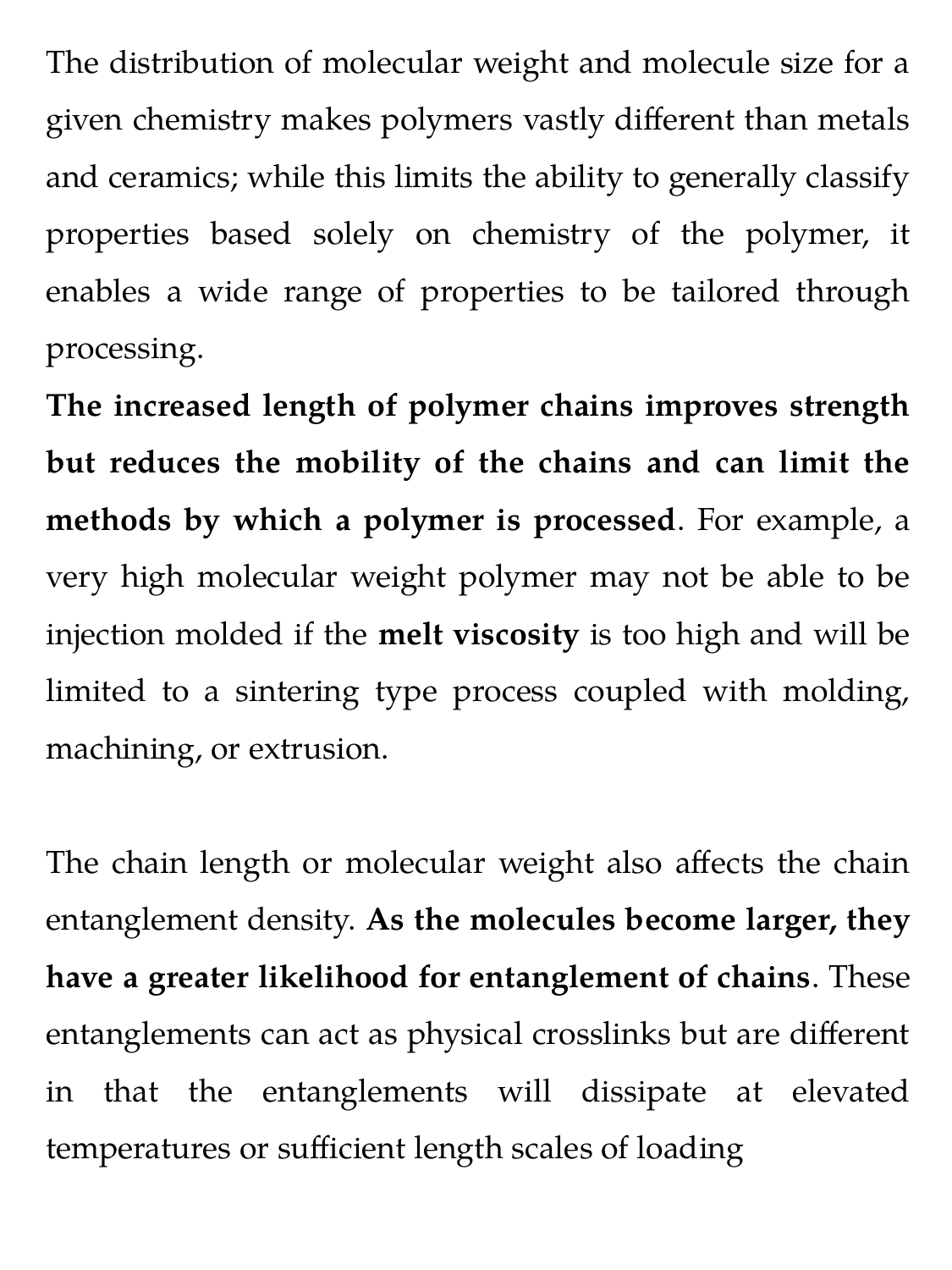

The distribution of molecular weight and molecule size for a given chemistry makes polymers vastly different than metals and ceramics; while this limits the ability to generally classify properties based solely on chemistry of the polymer, it enables a wide range of properties to be tailored through processing.
The increased length of polymer chains improves strength but reduces the mobility of the chains and can limit the methods by which a polymer is processed. For example, a very high molecular weight polymer may not be able to be injection molded if the melt viscosity is too high and will be limited to a sintering type process coupled with molding, machining, or extrusion.

The chain length or molecular weight also affects the chain entanglement density. As the molecules become larger, they have a greater likelihood for entanglement of chains. These entanglements can act as physical crosslinks but are different in that the entanglements will dissipate at elevated temperatures or sufficient length scales of loading